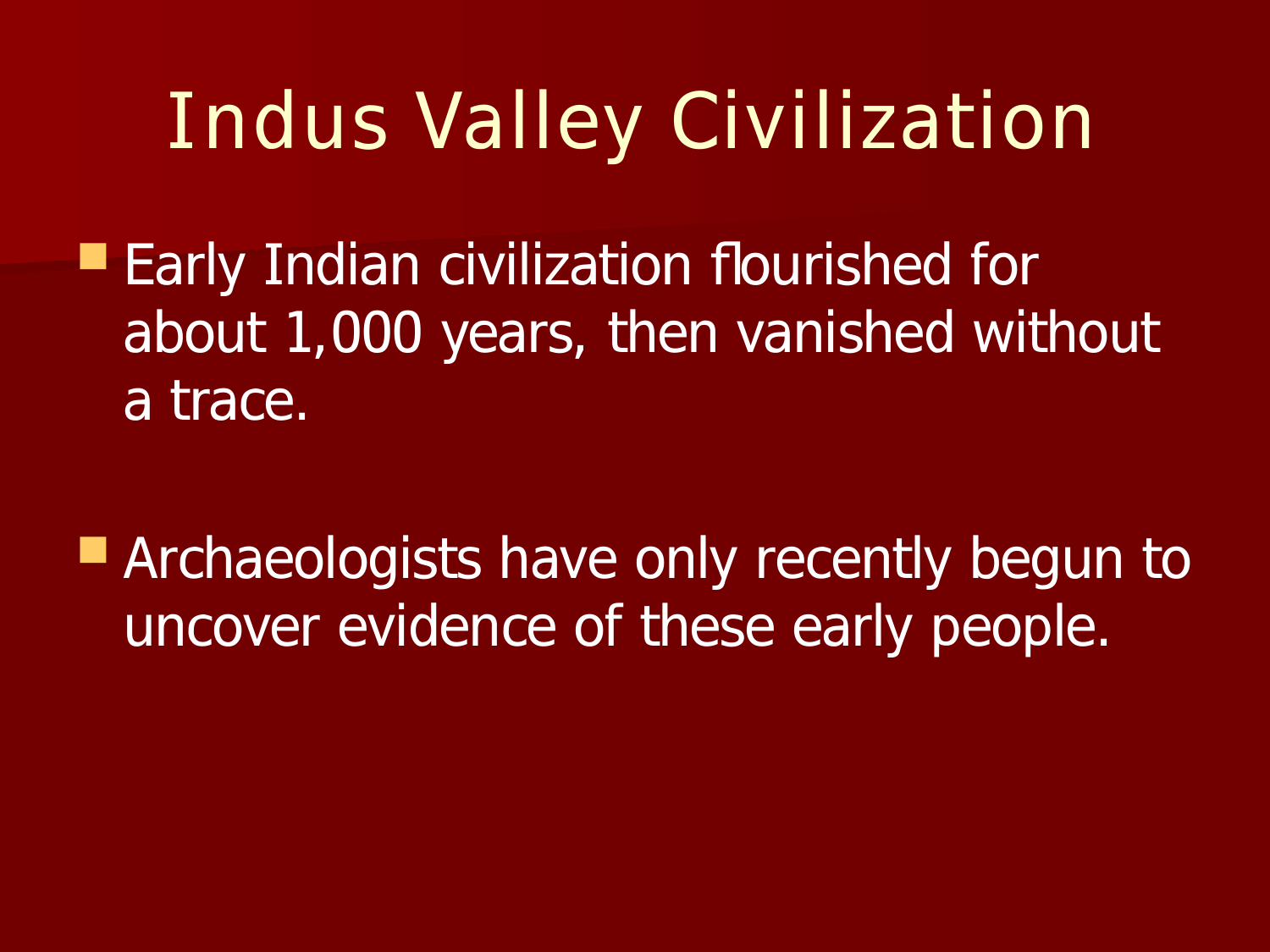

# Indus Valley Civilization
Early Indian civilization flourished for about 1,000 years, then vanished without a trace.

Archaeologists have only recently begun to uncover evidence of these early people.